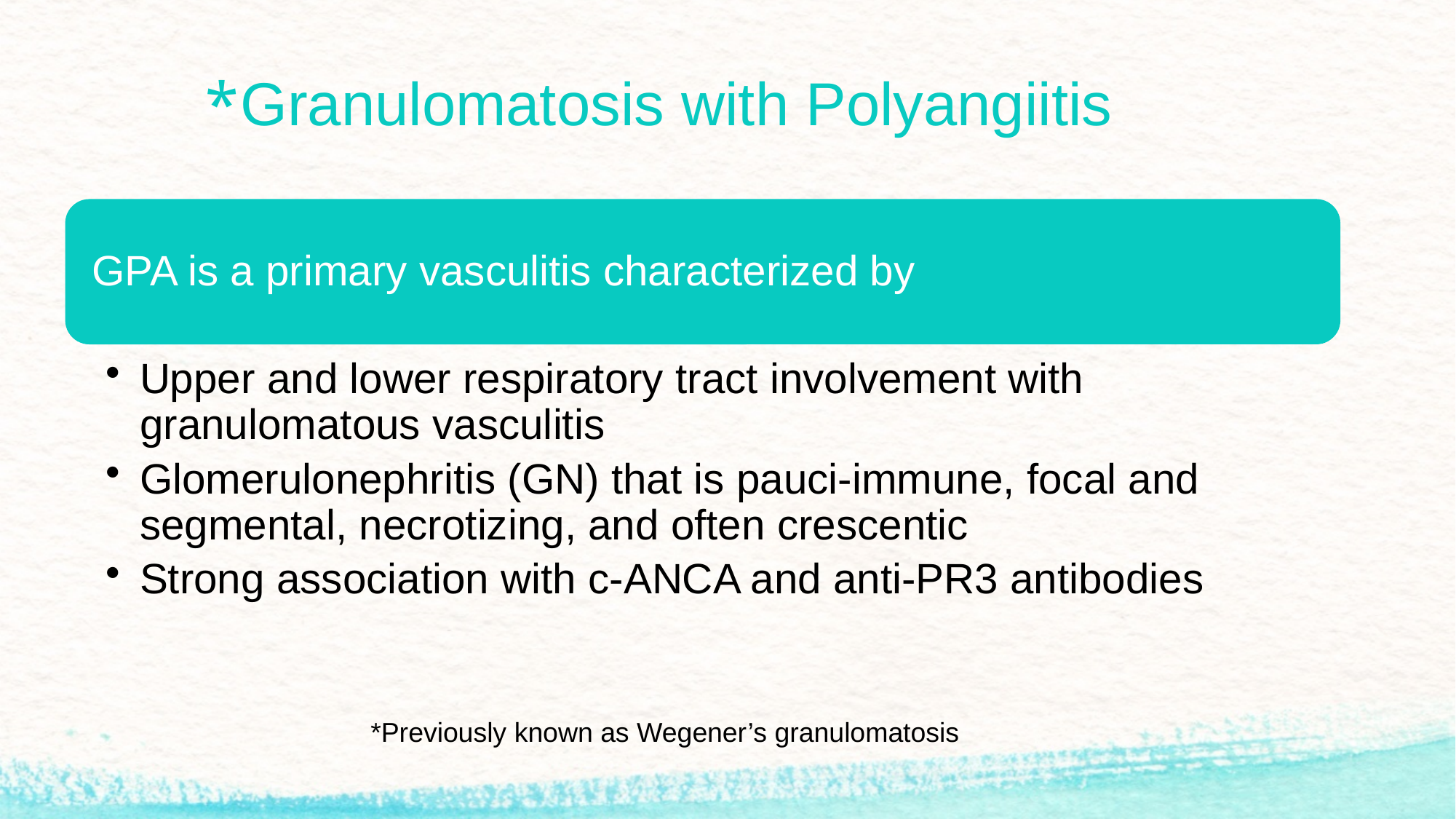

# Granulomatosis with Polyangiitis*
GPA is a primary vasculitis characterized by
Upper and lower respiratory tract involvement with granulomatous vasculitis
Glomerulonephritis (GN) that is pauci-immune, focal and segmental, necrotizing, and often crescentic
Strong association with c-ANCA and anti-PR3 antibodies
*Previously known as Wegener’s granulomatosis